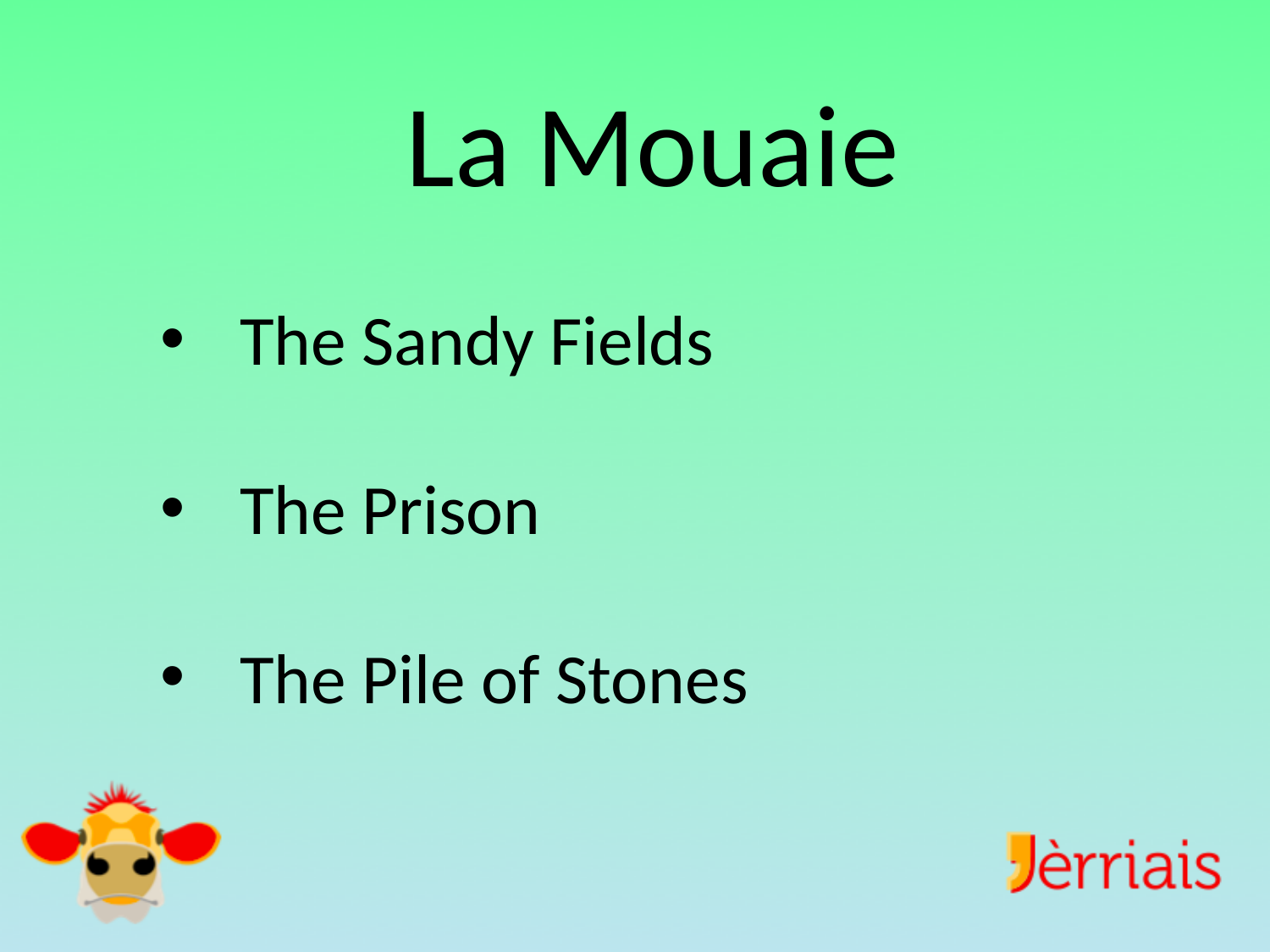

La Mouaie

The Sandy Fields

The Prison

The Pile of Stones